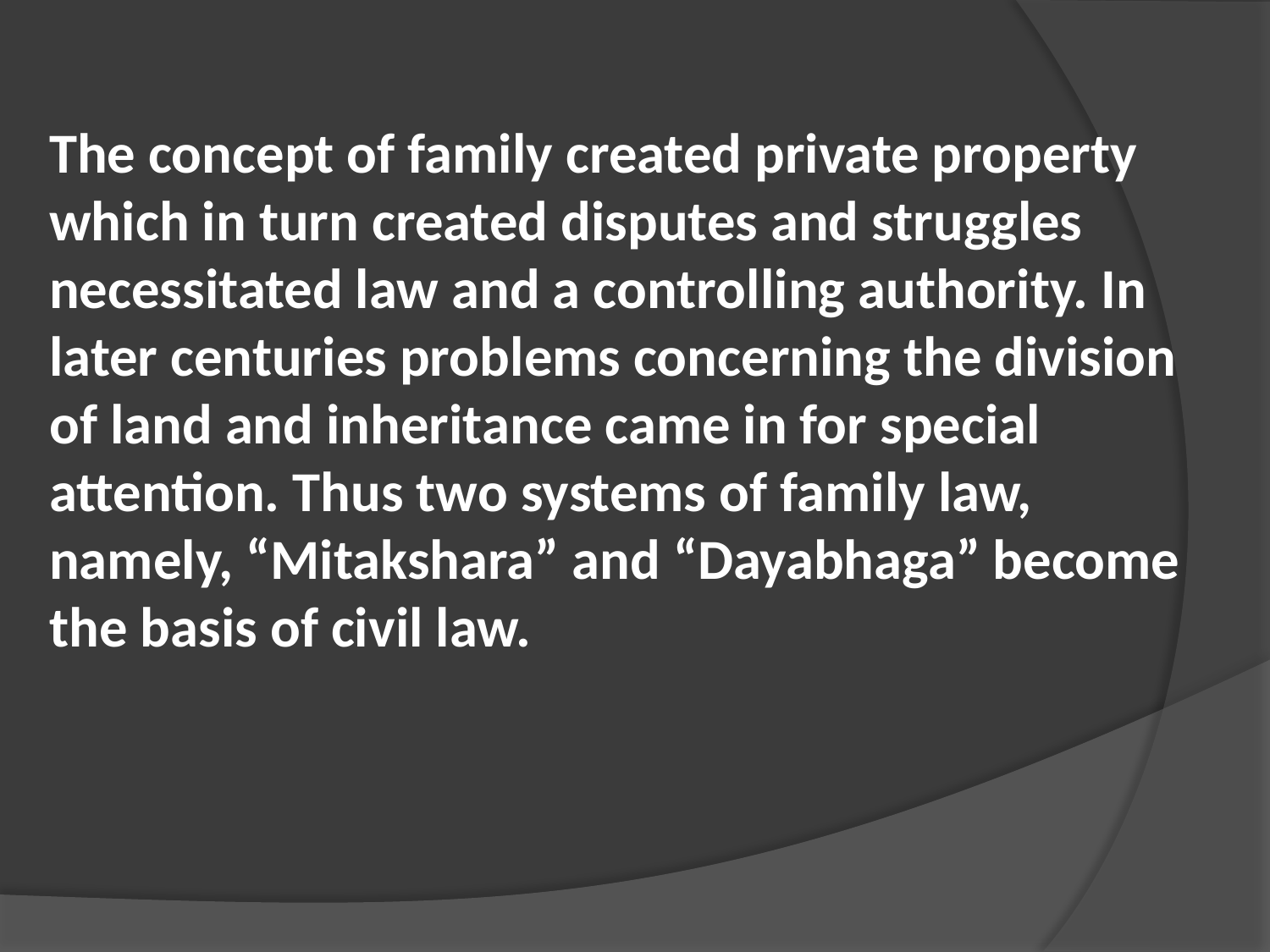

The concept of family created private property which in turn created disputes and struggles necessitated law and a controlling authority. In later centuries problems concerning the division of land and inheritance came in for special attention. Thus two systems of family law, namely, “Mitakshara” and “Dayabhaga” become the basis of civil law.